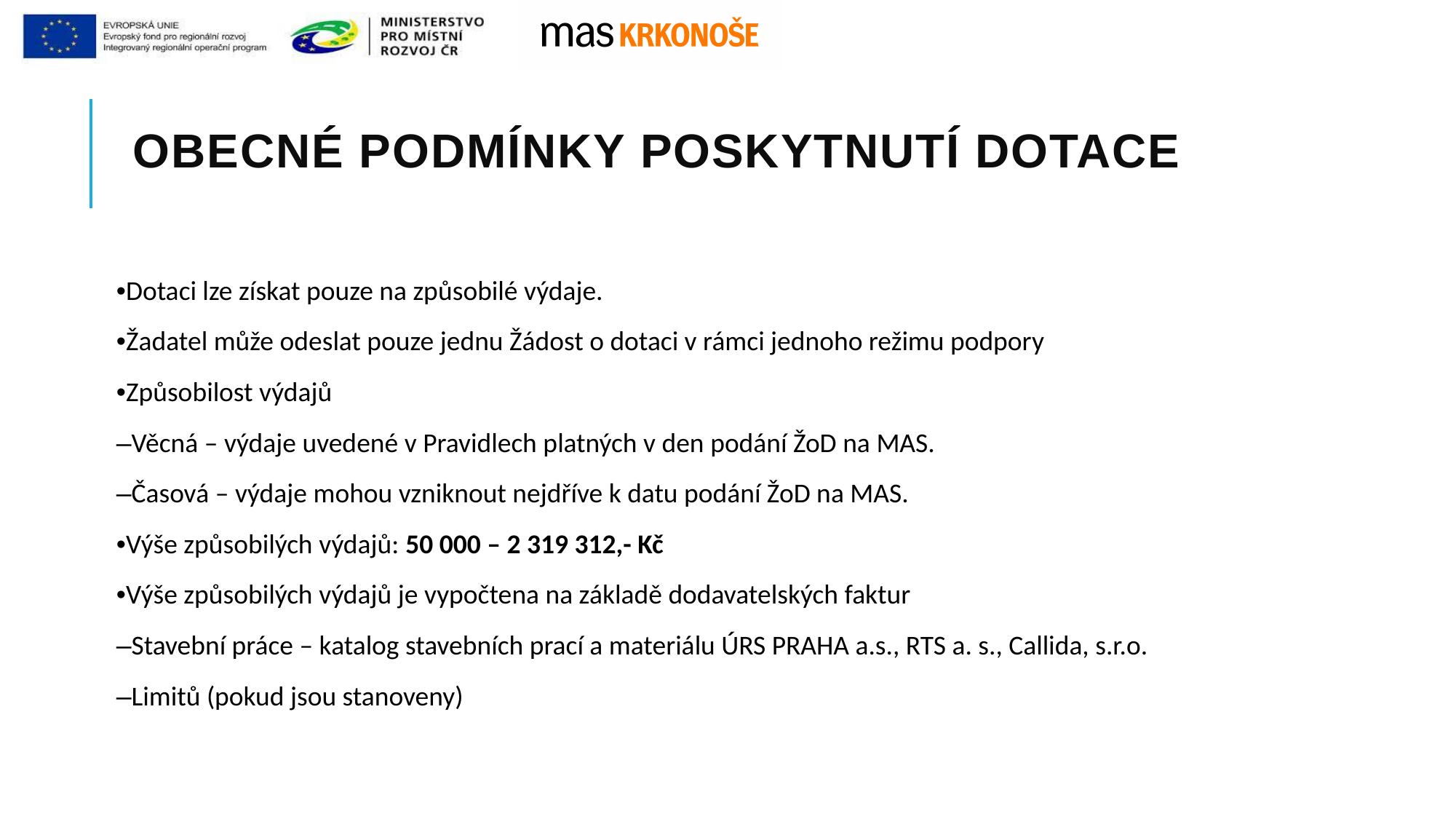

# Obecné podmínky poskytnutí dotace

•Dotaci lze získat pouze na způsobilé výdaje.
•Žadatel může odeslat pouze jednu Žádost o dotaci v rámci jednoho režimu podpory
•Způsobilost výdajů
–Věcná – výdaje uvedené v Pravidlech platných v den podání ŽoD na MAS.
–Časová – výdaje mohou vzniknout nejdříve k datu podání ŽoD na MAS.
•Výše způsobilých výdajů: 50 000 – 2 319 312,- Kč
•Výše způsobilých výdajů je vypočtena na základě dodavatelských faktur
–Stavební práce – katalog stavebních prací a materiálu ÚRS PRAHA a.s., RTS a. s., Callida, s.r.o.
–Limitů (pokud jsou stanoveny)